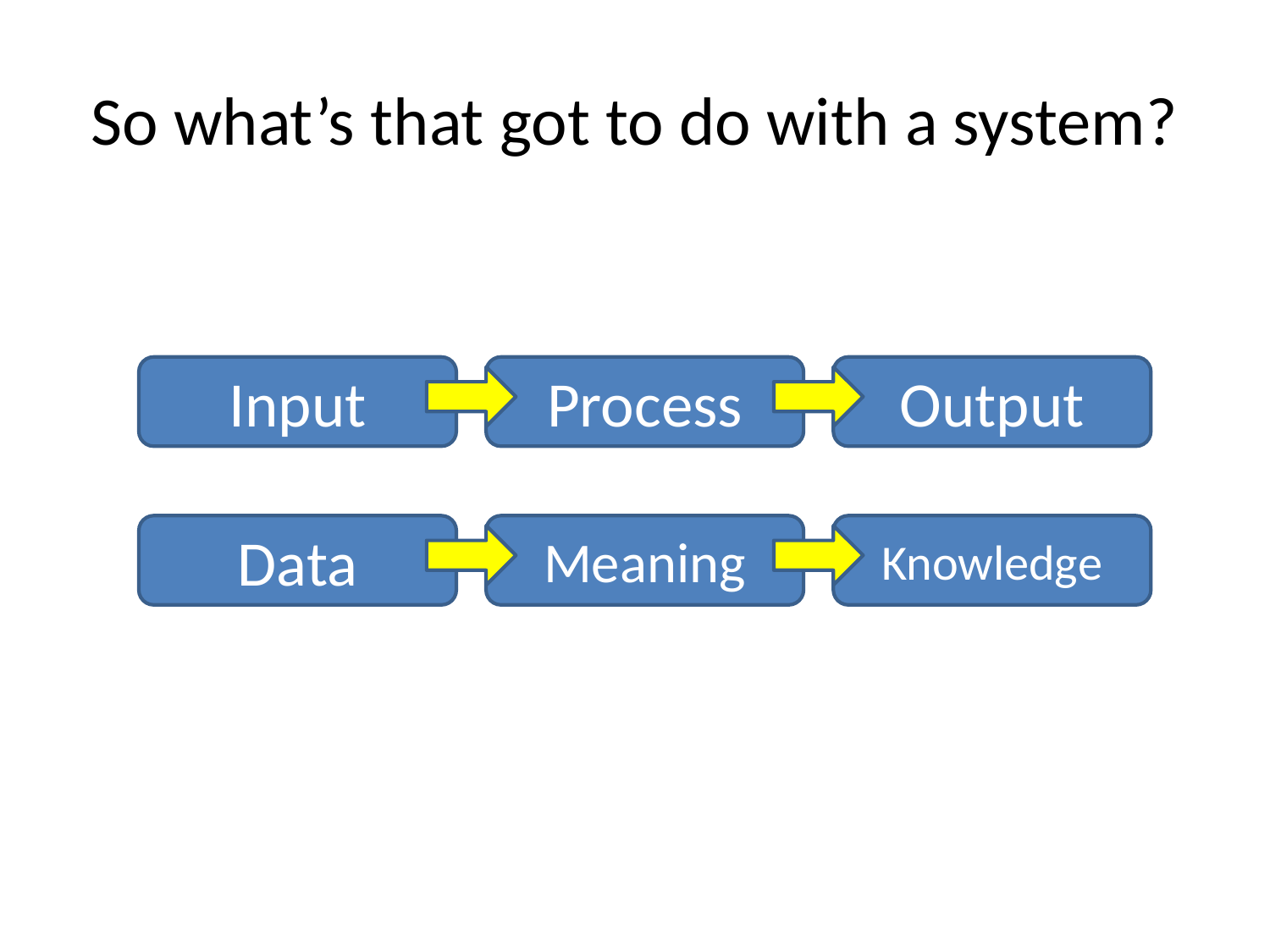

# So what’s that got to do with a system?
Input
Process
Output

Data
Meaning
Knowledge